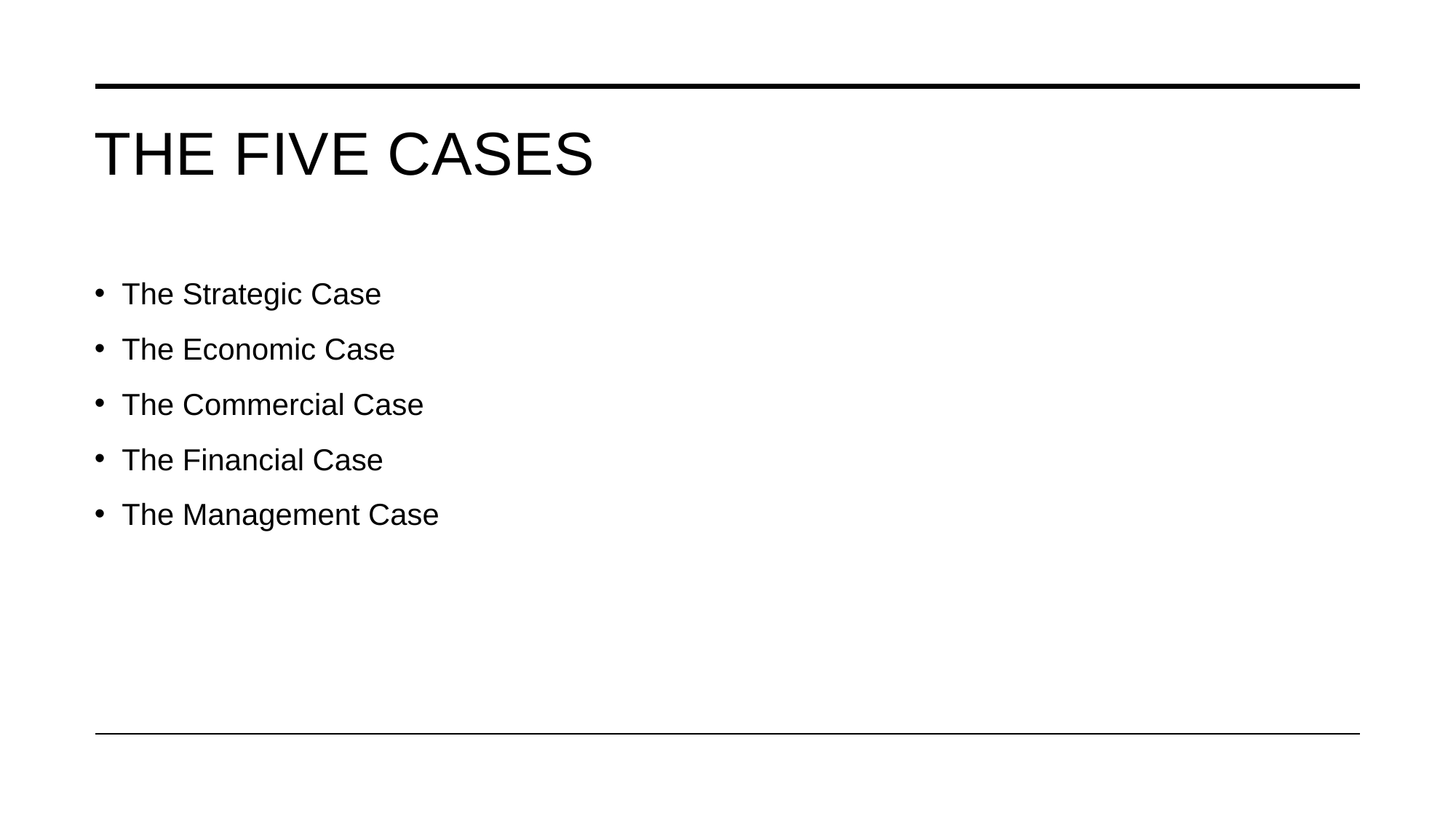

# The five cases
The Strategic Case
The Economic Case
The Commercial Case
The Financial Case
The Management Case